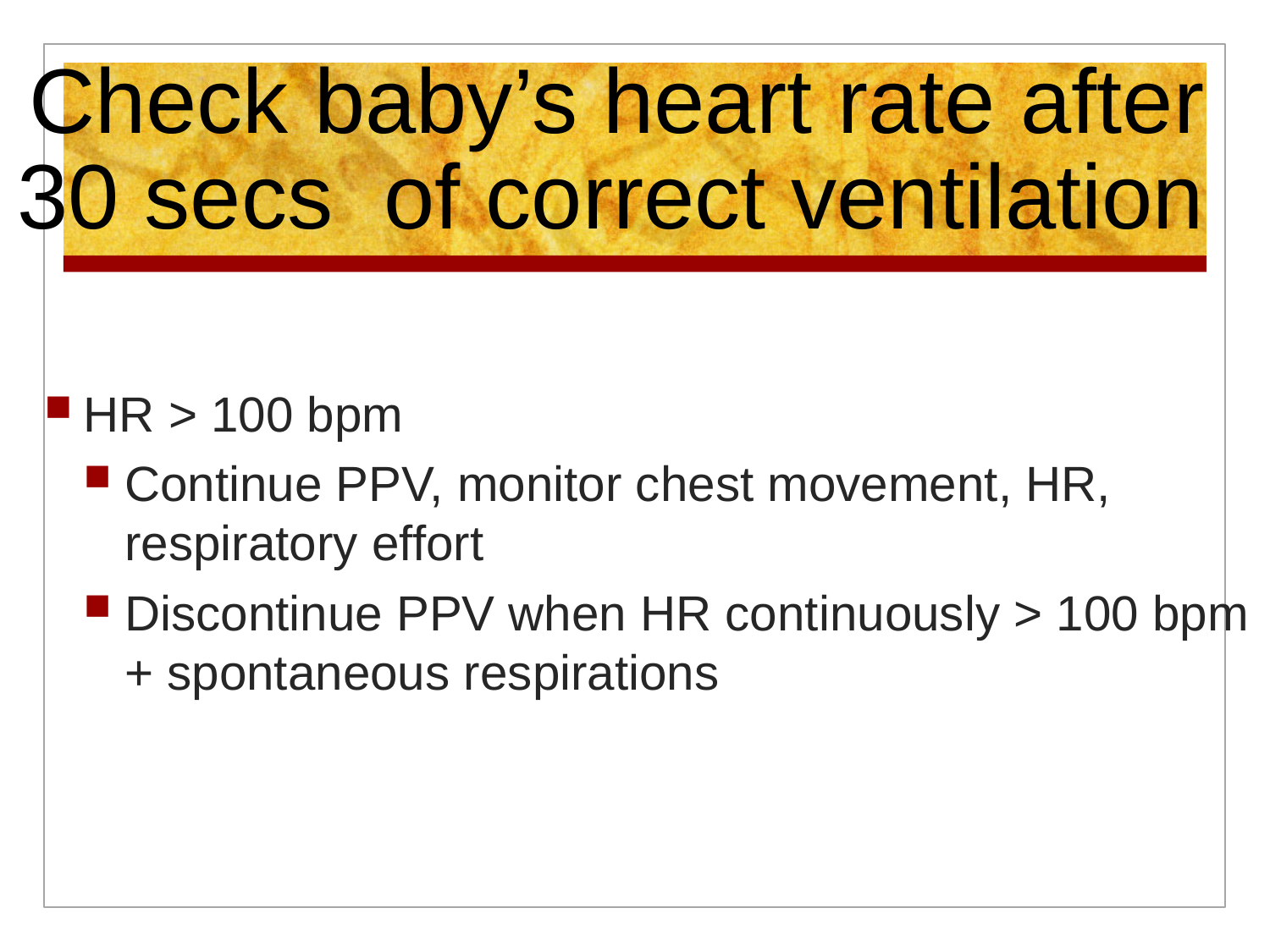

# Check baby’s heart rate after 30 secs  of correct ventilation

HR > 100 bpm
Continue PPV, monitor chest movement, HR, respiratory effort
Discontinue PPV when HR continuously > 100 bpm + spontaneous respirations